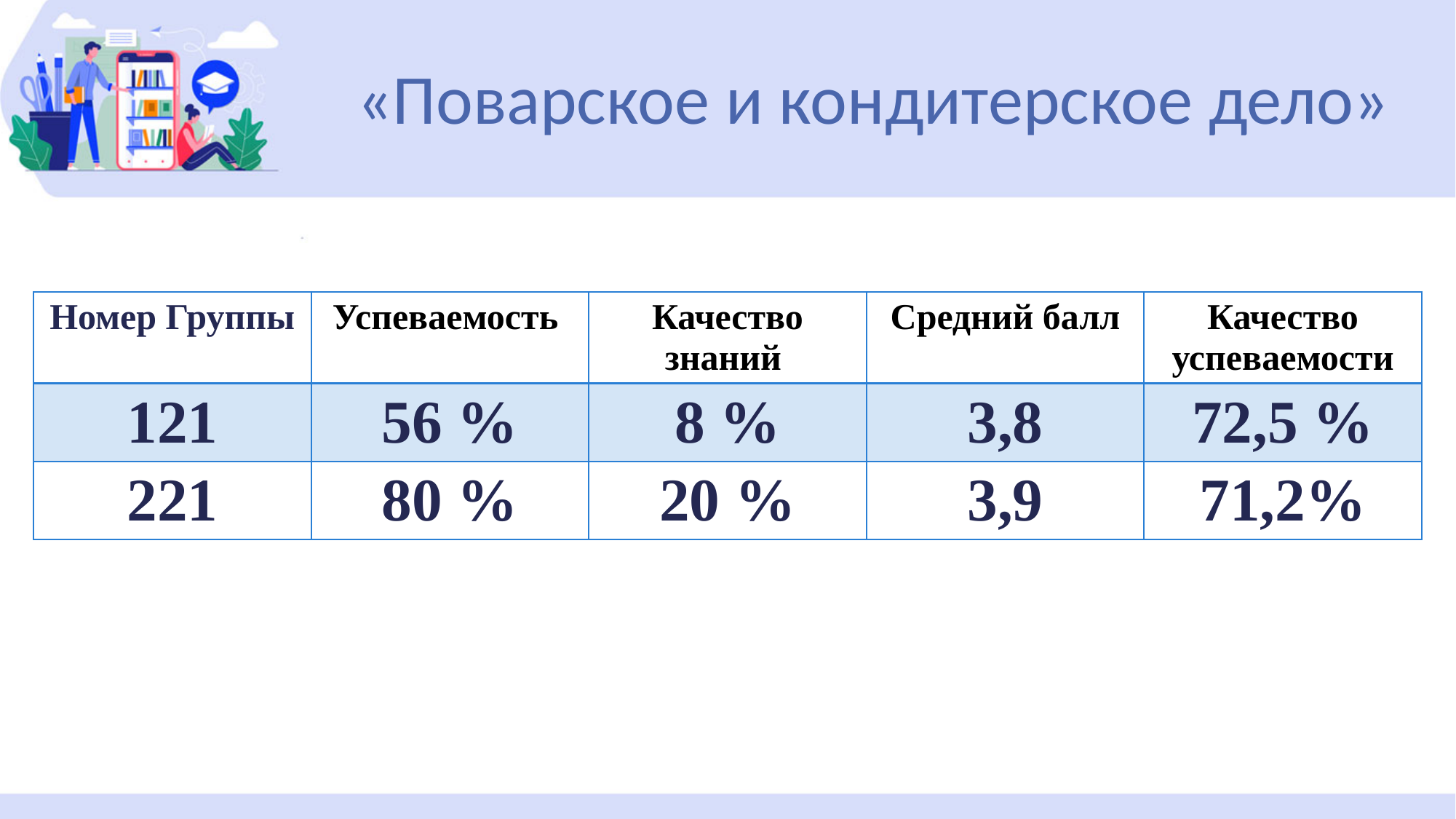

# «Поварское и кондитерское дело»
| Номер Группы | Успеваемость | Качество знаний | Средний балл | Качество успеваемости |
| --- | --- | --- | --- | --- |
| 121 | 56 % | 8 % | 3,8 | 72,5 % |
| 221 | 80 % | 20 % | 3,9 | 71,2% |